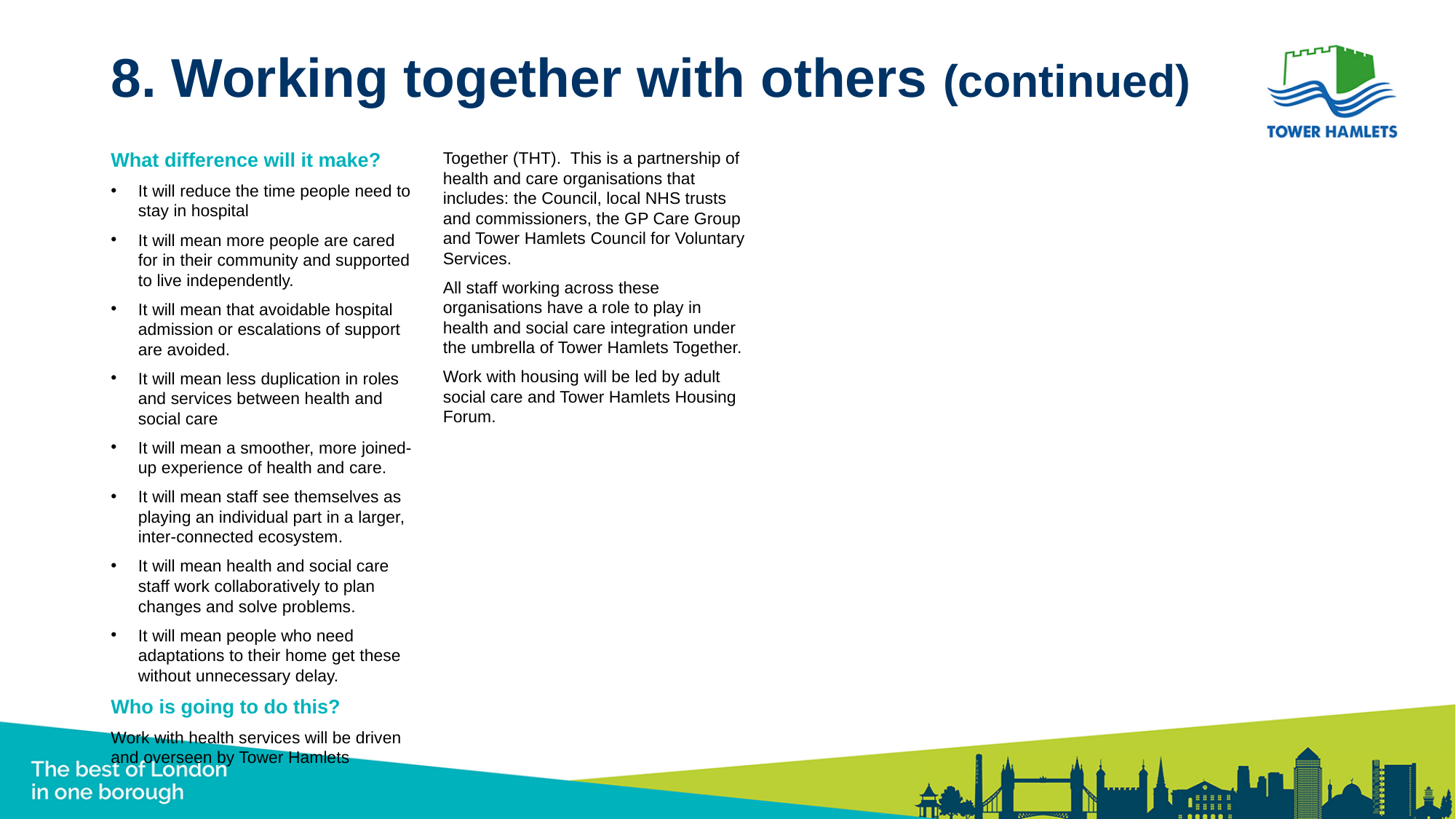

# 8. Working together with others (continued)
What difference will it make?
It will reduce the time people need to stay in hospital
It will mean more people are cared for in their community and supported to live independently.
It will mean that avoidable hospital admission or escalations of support are avoided.
It will mean less duplication in roles and services between health and social care
It will mean a smoother, more joined-up experience of health and care.
It will mean staff see themselves as playing an individual part in a larger, inter-connected ecosystem.
It will mean health and social care staff work collaboratively to plan changes and solve problems.
It will mean people who need adaptations to their home get these without unnecessary delay.
Who is going to do this?
Work with health services will be driven and overseen by Tower Hamlets Together (THT).  This is a partnership of health and care organisations that includes: the Council, local NHS trusts and commissioners, the GP Care Group and Tower Hamlets Council for Voluntary Services.
All staff working across these organisations have a role to play in health and social care integration under the umbrella of Tower Hamlets Together.
Work with housing will be led by adult social care and Tower Hamlets Housing Forum.